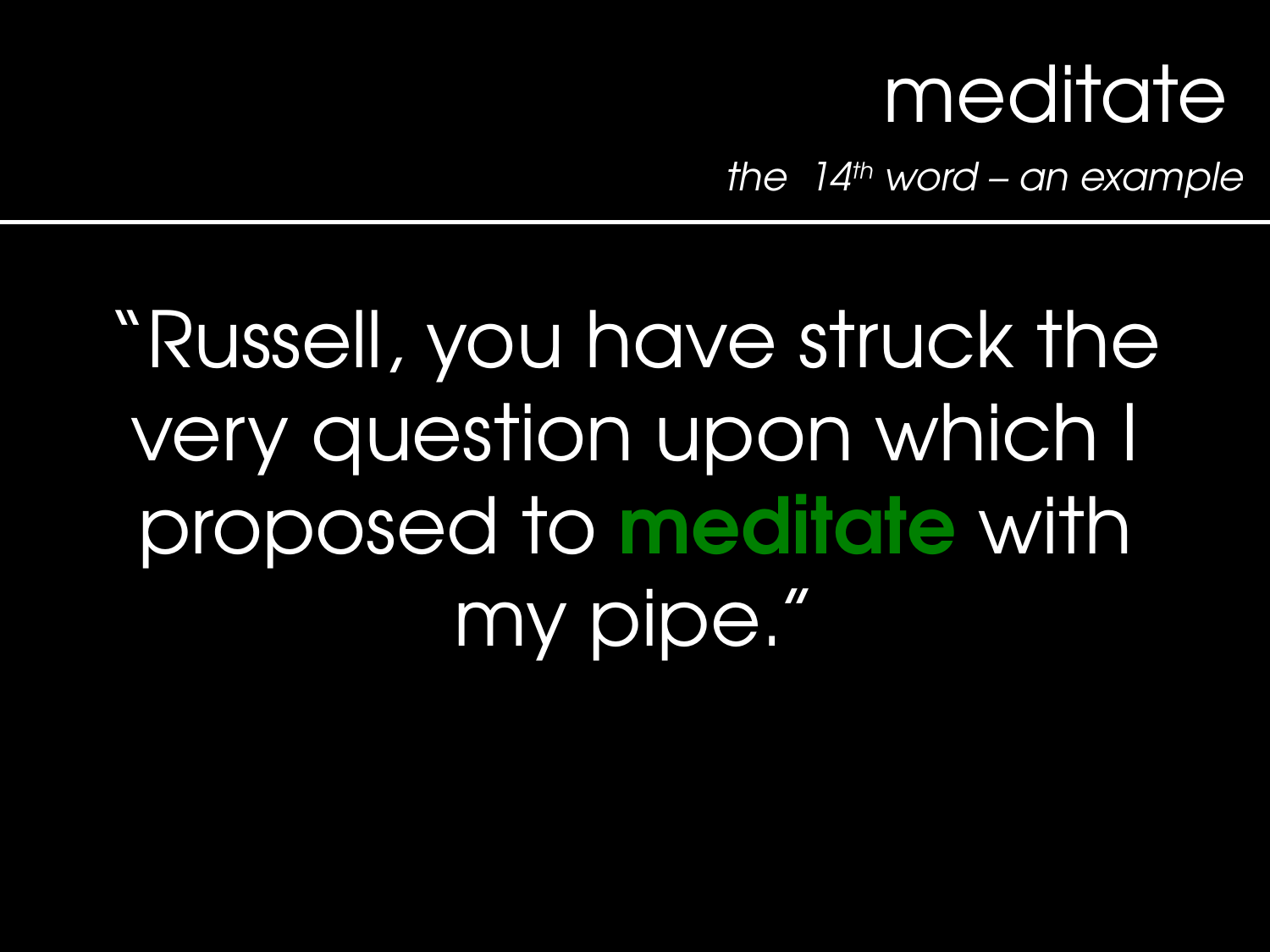

meditate
the  14th word – an example
“Russell, you have struck the very question upon which I proposed to meditate with my pipe.”